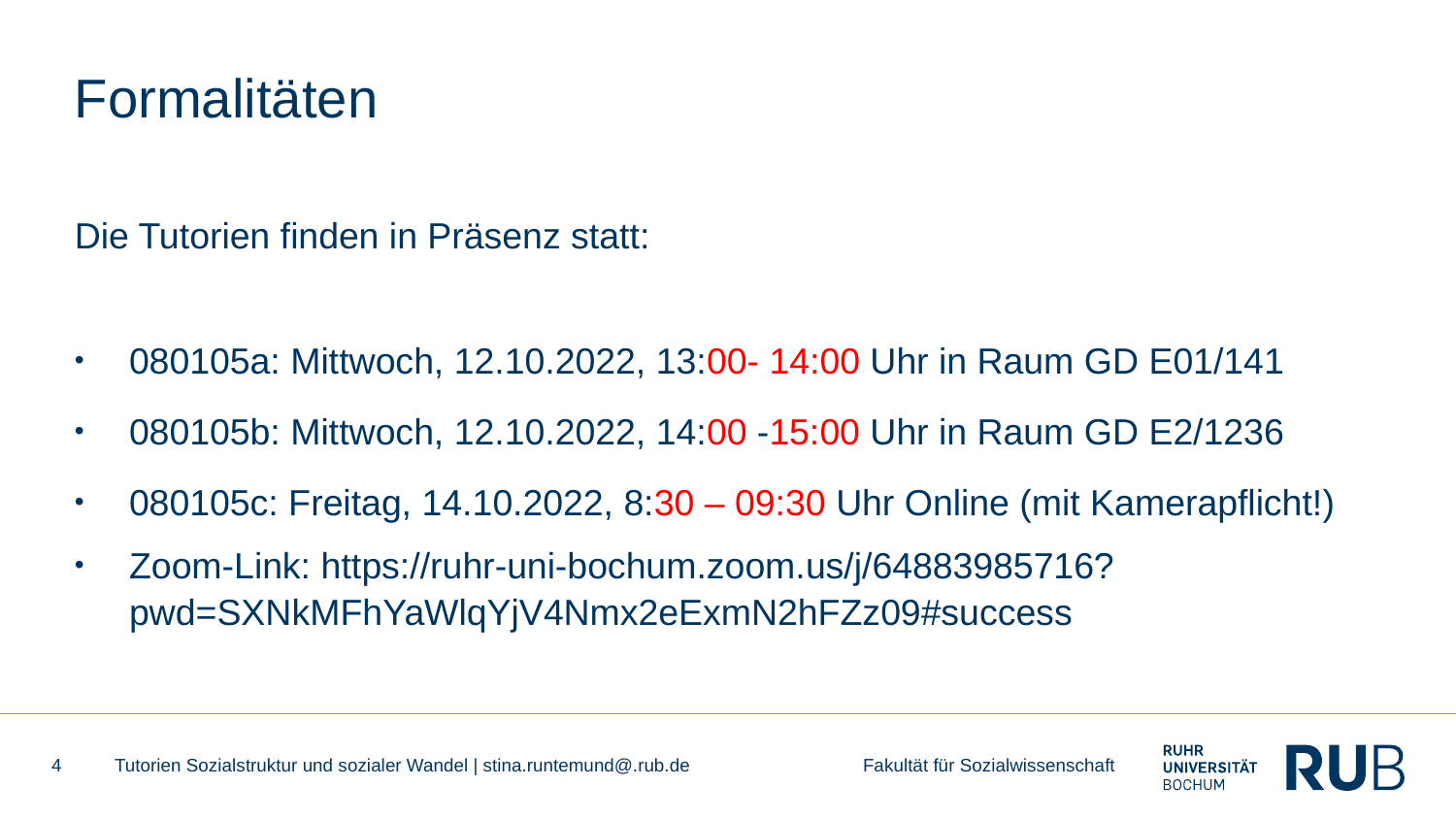

# Formalitäten

Die Tutorien finden in Präsenz statt:

080105a: Mittwoch, 12.10.2022, 13:00- 14:00 Uhr in Raum GD E01/141
080105b: Mittwoch, 12.10.2022, 14:00 -15:00 Uhr in Raum GD E2/1236
080105c: Freitag, 14.10.2022, 8:30 – 09:30 Uhr Online (mit Kamerapflicht!)
Zoom-Link: https://ruhr-uni-bochum.zoom.us/j/64883985716?pwd=SXNkMFhYaWlqYjV4Nmx2eExmN2hFZz09#success

4
Tutorien Sozialstruktur und sozialer Wandel | stina.runtemund@.rub.de                                  Fakultät für Sozialwissenschaft